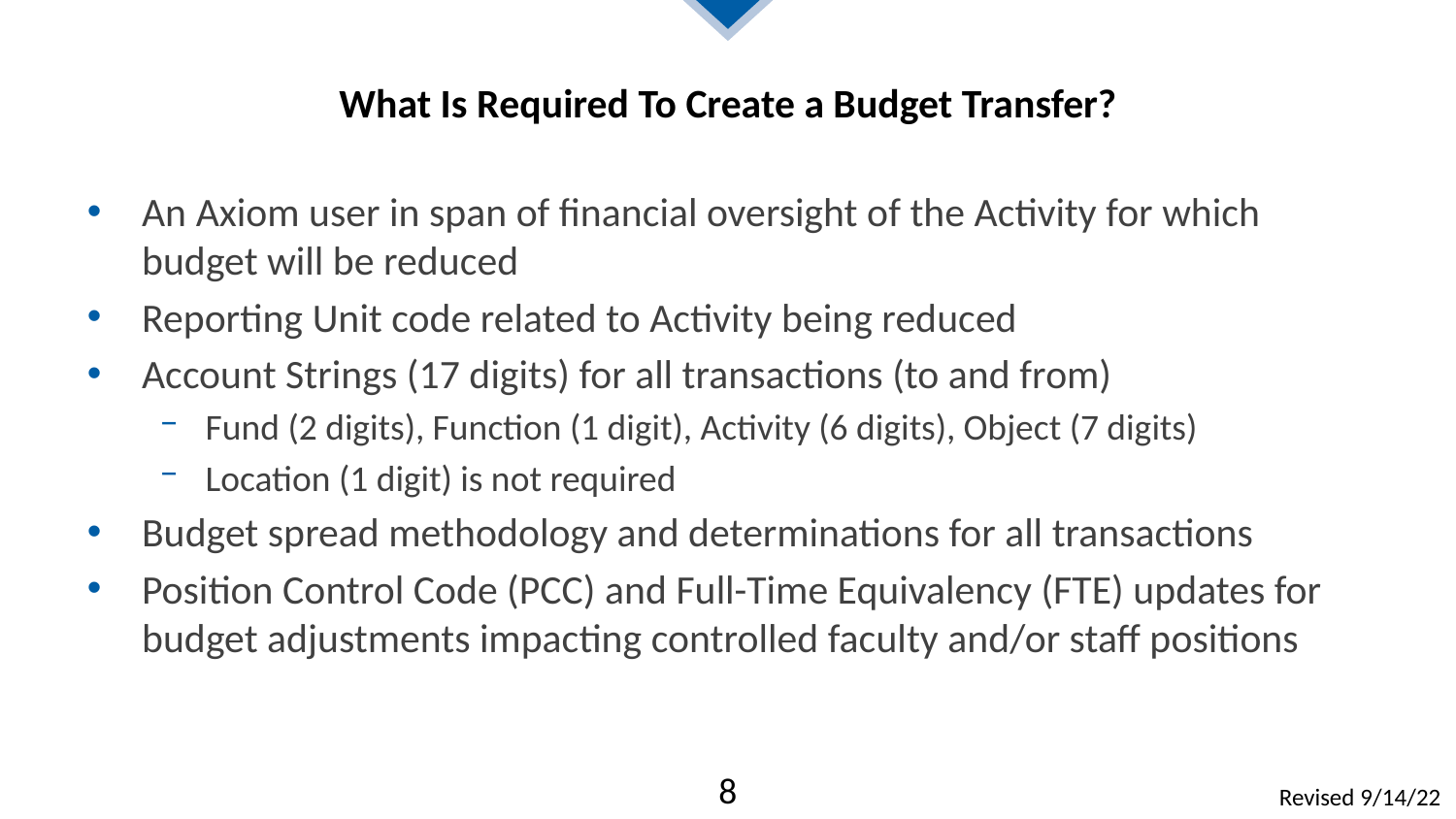

# What Is Required To Create a Budget Transfer?
An Axiom user in span of financial oversight of the Activity for which budget will be reduced
Reporting Unit code related to Activity being reduced
Account Strings (17 digits) for all transactions (to and from)
Fund (2 digits), Function (1 digit), Activity (6 digits), Object (7 digits)
Location (1 digit) is not required
Budget spread methodology and determinations for all transactions
Position Control Code (PCC) and Full-Time Equivalency (FTE) updates for budget adjustments impacting controlled faculty and/or staff positions
8
Revised 9/14/22